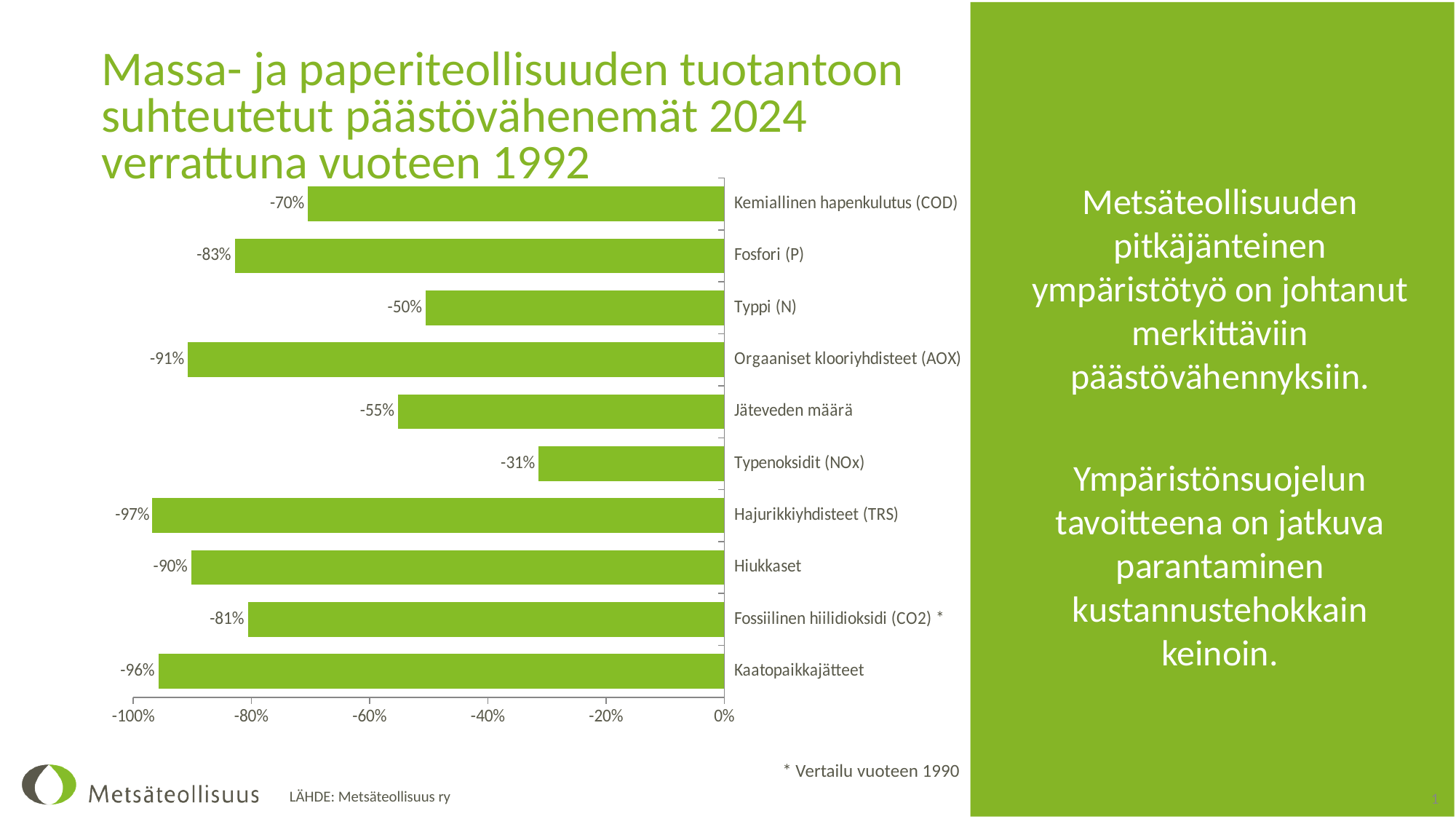

# Massa- ja paperiteollisuuden tuotantoon suhteutetut päästövähenemät 2024 verrattuna vuoteen 1992

Metsäteollisuuden pitkäjänteinen ympäristötyö on johtanut merkittäviin päästövähennyksiin.

Ympäristönsuojelun tavoitteena on jatkuva parantaminen kustannustehokkain keinoin.

### Chart

| Category |  |
|---|---|
| Kaatopaikkajätteet | -0.9569624235395926 |
| Fossiilinen hiilidioksidi (CO2) * | -0.8056458407595207 |
| Hiukkaset | -0.9012970370728008 |
| Hajurikkiyhdisteet (TRS) | -0.9676350112618175 |
| Typenoksidit (NOx) | -0.3136158378497529 |
| Jäteveden määrä | -0.5516179071090987 |
| Orgaaniset klooriyhdisteet (AOX) | -0.9070110488522339 |
| Typpi (N) | -0.504987998941077 |
| Fosfori (P) | -0.827737468909729 |
| Kemiallinen hapenkulutus (COD) | -0.7039382223588513 |
* Vertailu vuoteen 1990
1